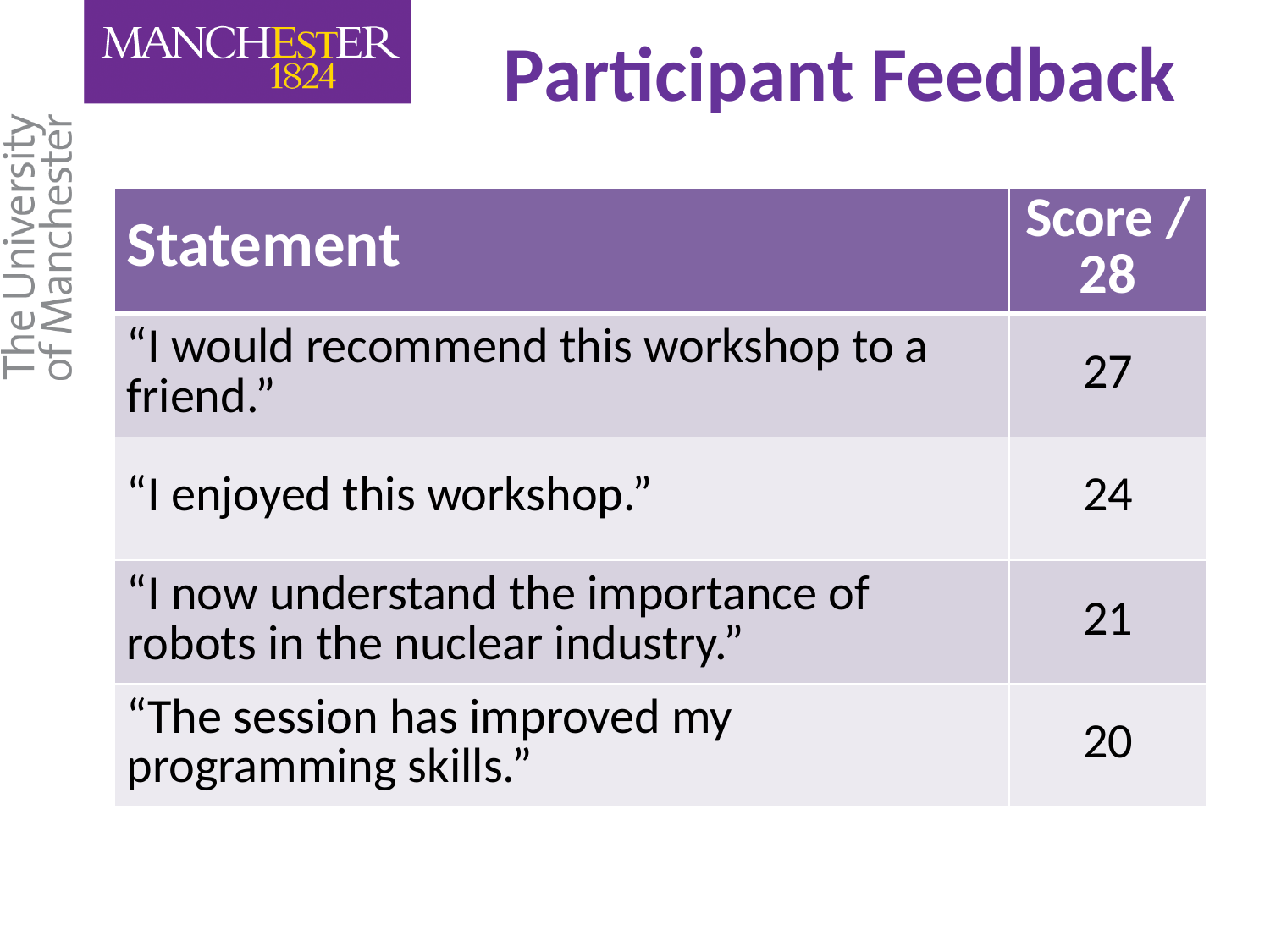

# Participant Feedback
| Statement | Score /28 |
| --- | --- |
| “I would recommend this workshop to a friend.” | 27 |
| “I enjoyed this workshop.” | 24 |
| “I now understand the importance of robots in the nuclear industry.” | 21 |
| “The session has improved my programming skills.” | 20 |